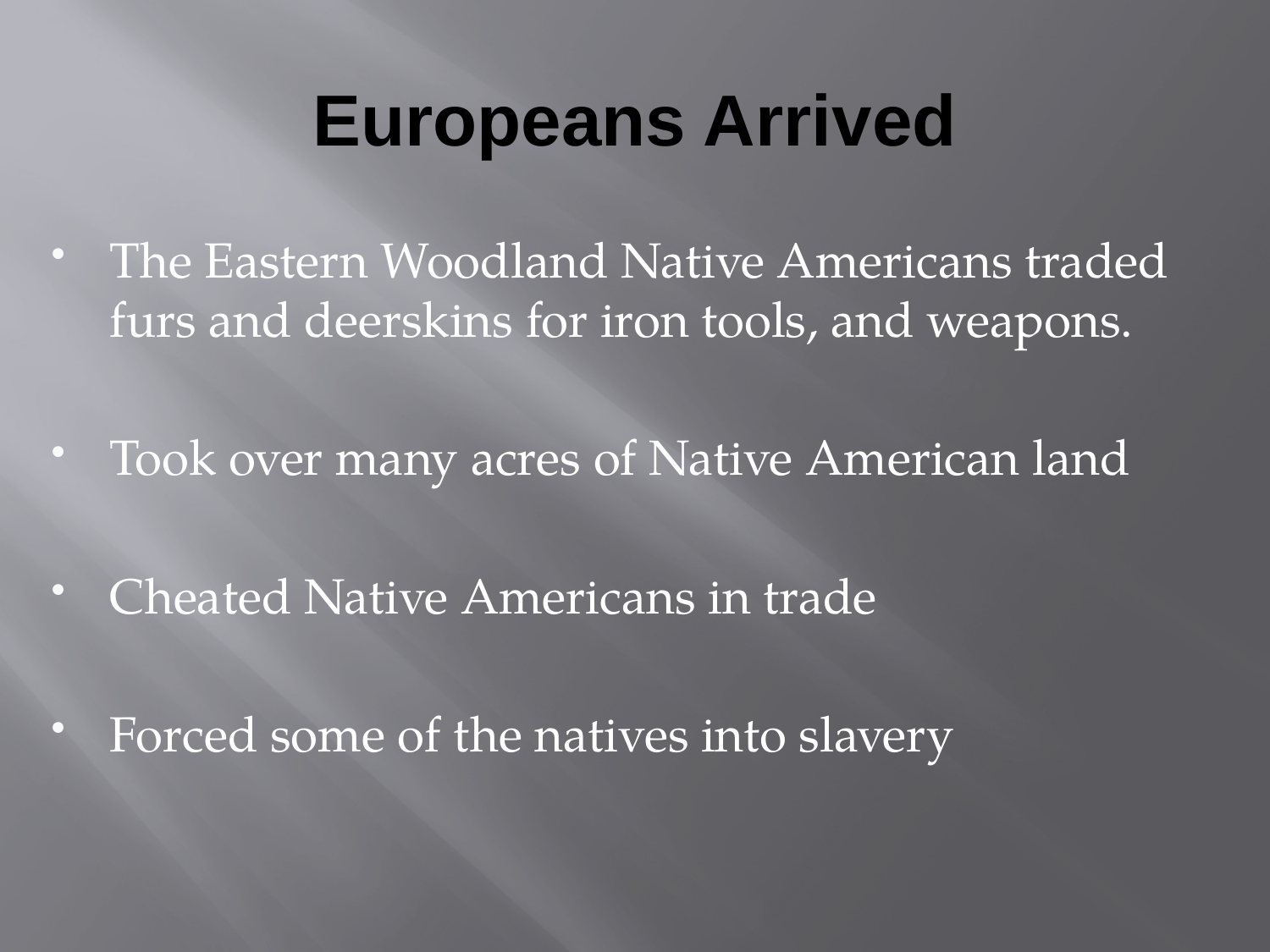

# Europeans Arrived
The Eastern Woodland Native Americans traded furs and deerskins for iron tools, and weapons.

Took over many acres of Native American land

Cheated Native Americans in trade

Forced some of the natives into slavery